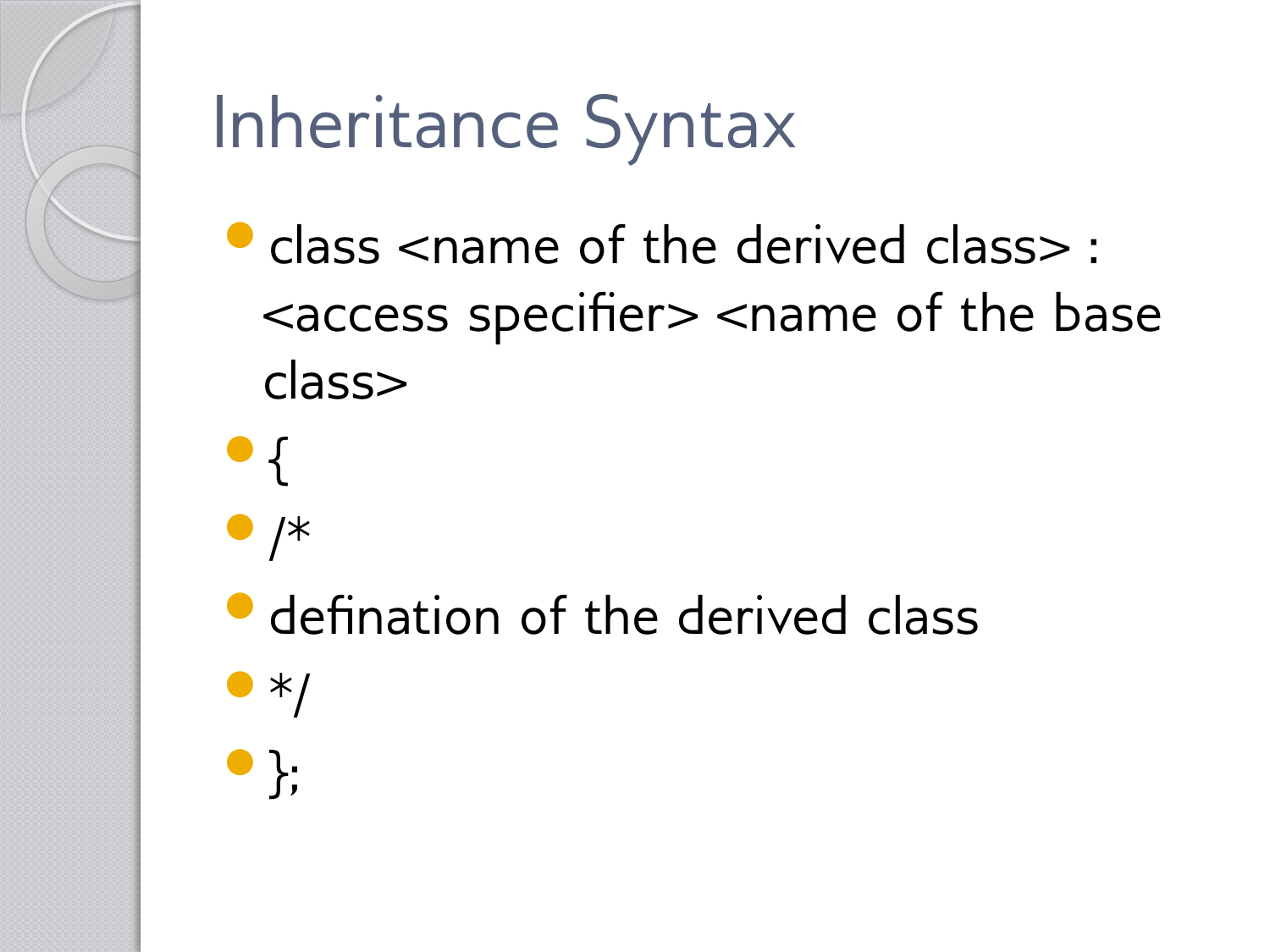

# Inheritance Syntax
class <name of the derived class> : <access specifier> <name of the base class>
{
/*
defination of the derived class
*/
};